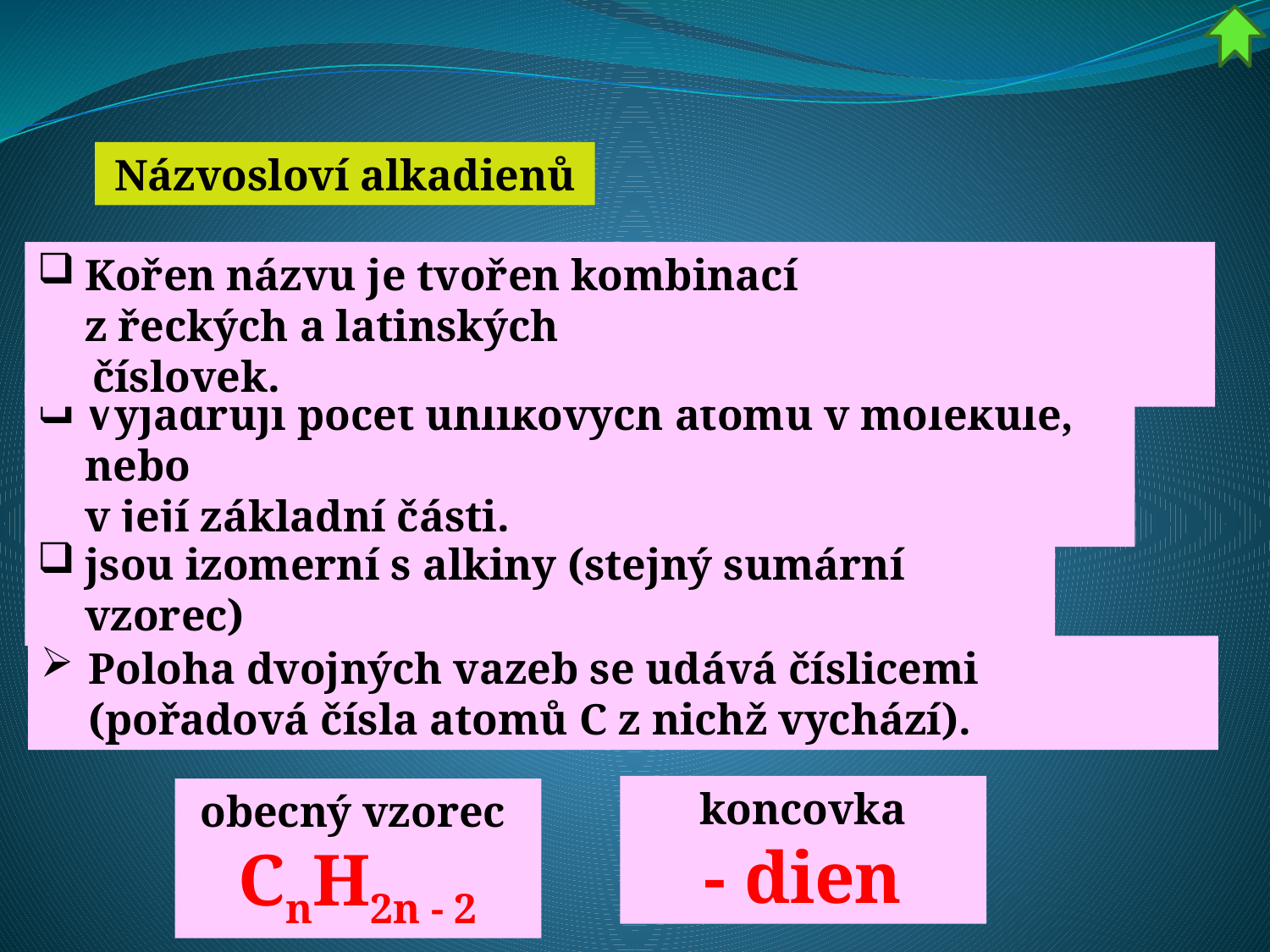

Názvosloví alkadienů
Kořen názvu je tvořen kombinací z řeckých a latinských
     číslovek.
Vyjadřují počet uhlíkových atomů v molekule, nebo
v její základní části.
jsou izomerní s alkiny (stejný sumární vzorec)
Poloha dvojných vazeb se udává číslicemi (pořadová čísla atomů C z nichž vychází).
koncovka
- dien
obecný vzorec  CnH2n - 2